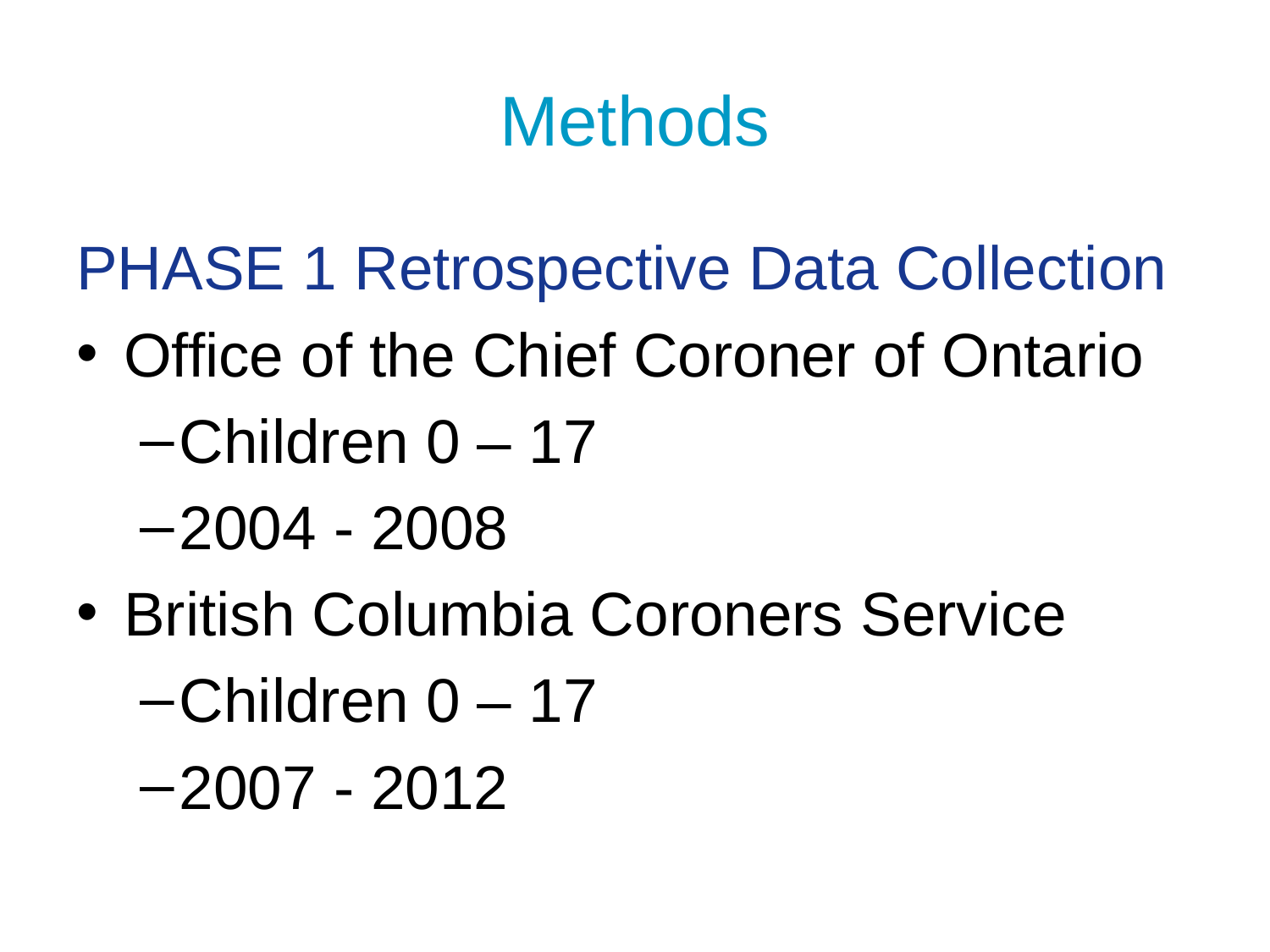

# Methods
PHASE 1 Retrospective Data Collection
Office of the Chief Coroner of Ontario
Children 0 – 17
2004 - 2008
British Columbia Coroners Service
Children 0 – 17
2007 - 2012